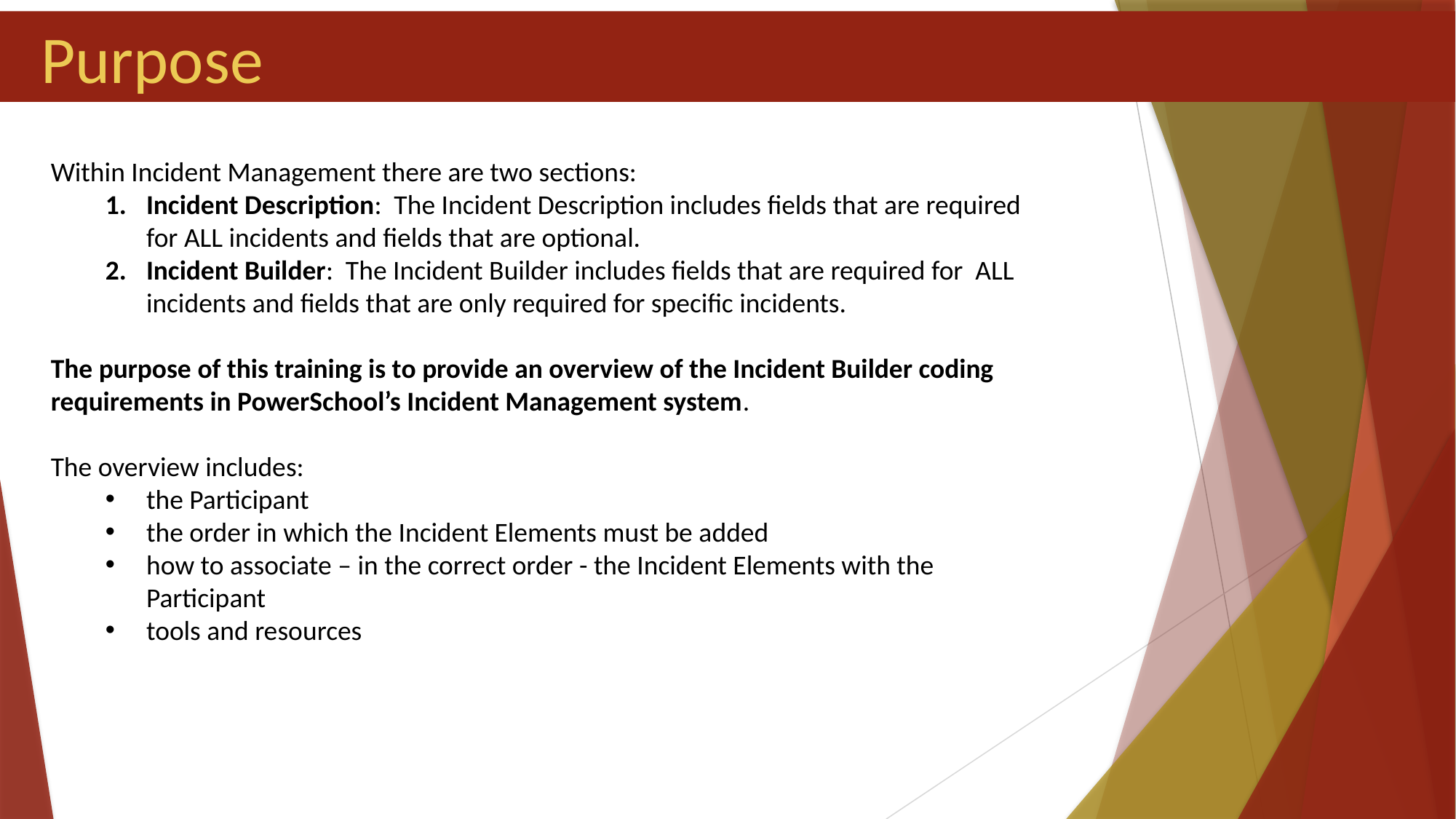

Purpose
Within Incident Management there are two sections:
Incident Description:  The Incident Description includes fields that are required for ALL incidents and fields that are optional.
Incident Builder:  The Incident Builder includes fields that are required for  ALL incidents and fields that are only required for specific incidents.

The purpose of this training is to provide an overview of the Incident Builder coding requirements in PowerSchool’s Incident Management system.

The overview includes:
the Participant
the order in which the Incident Elements must be added
how to associate – in the correct order - the Incident Elements with the Participant
tools and resources